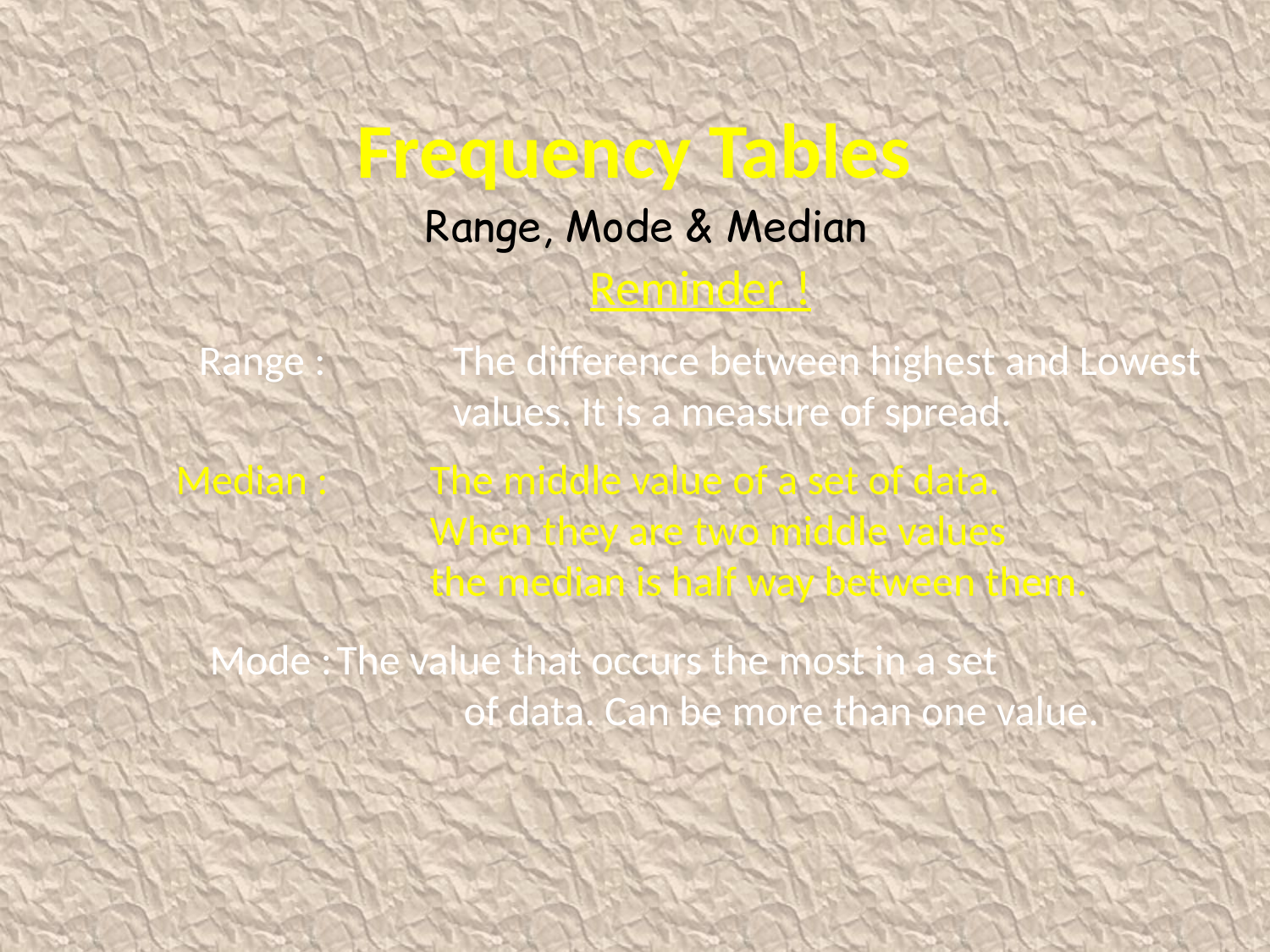

Frequency Tables
 Range, Mode & Median
Reminder !
Range : 	The difference between highest and Lowest
		values. It is a measure of spread.
Median :	The middle value of a set of data.
		When they are two middle values
		the median is half way between them.
Mode :	The value that occurs the most in a set
		of data. Can be more than one value.